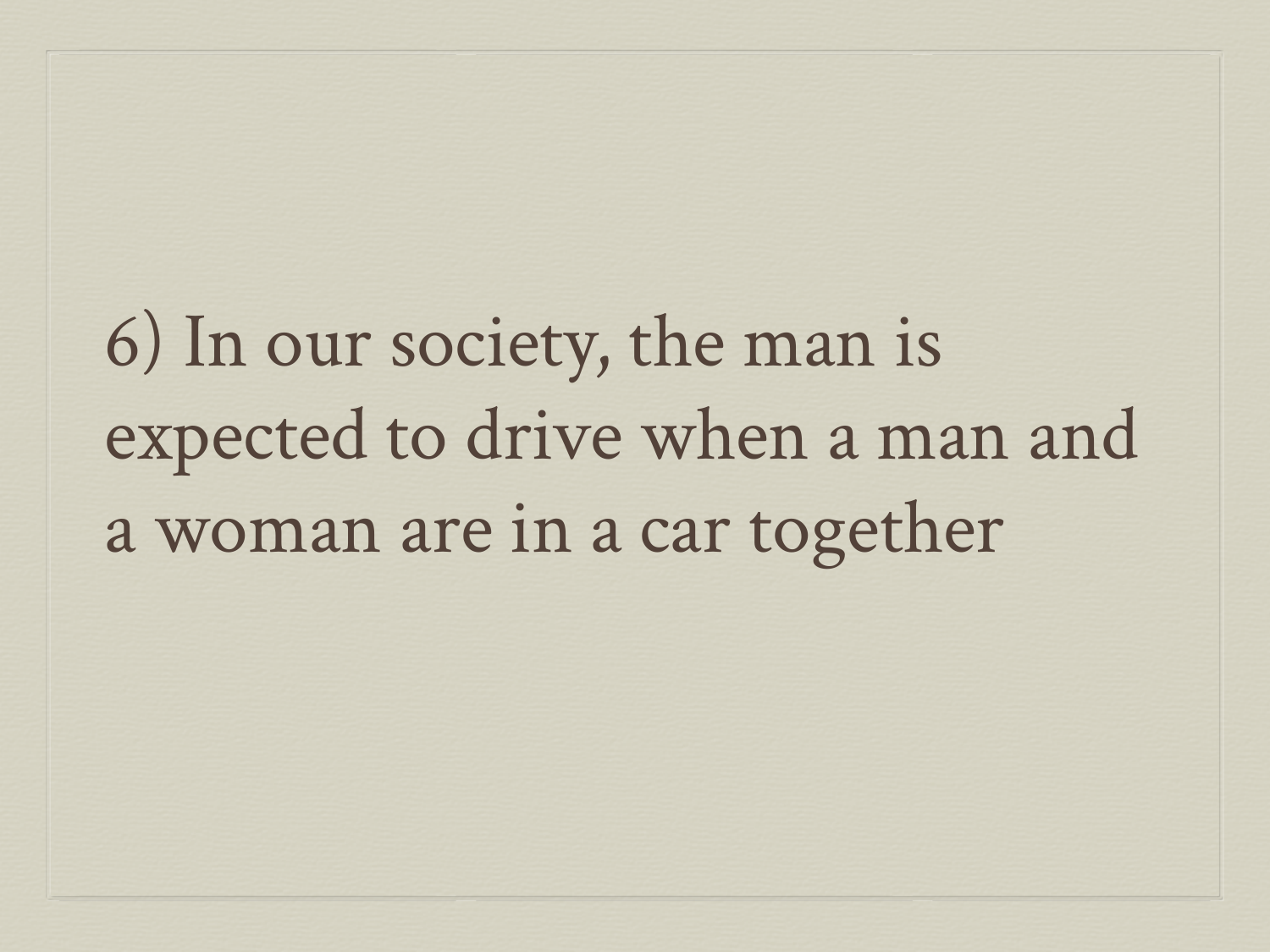

6) In our society, the man is expected to drive when a man and a woman are in a car together